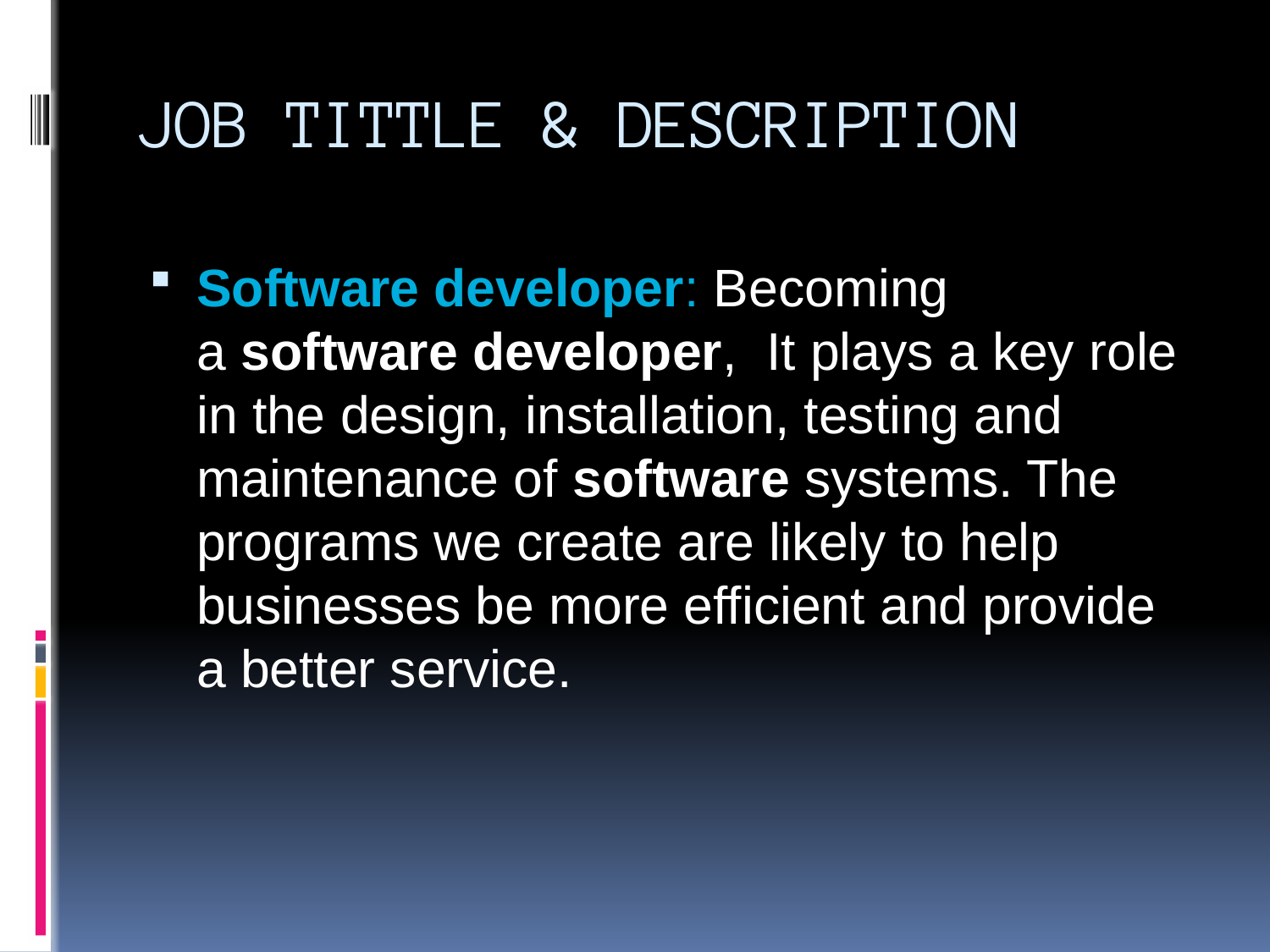

# JOB TITTLE & DESCRIPTION
Software developer: Becoming a software developer,  It plays a key role in the design, installation, testing and maintenance of software systems. The programs we create are likely to help businesses be more efficient and provide a better service.